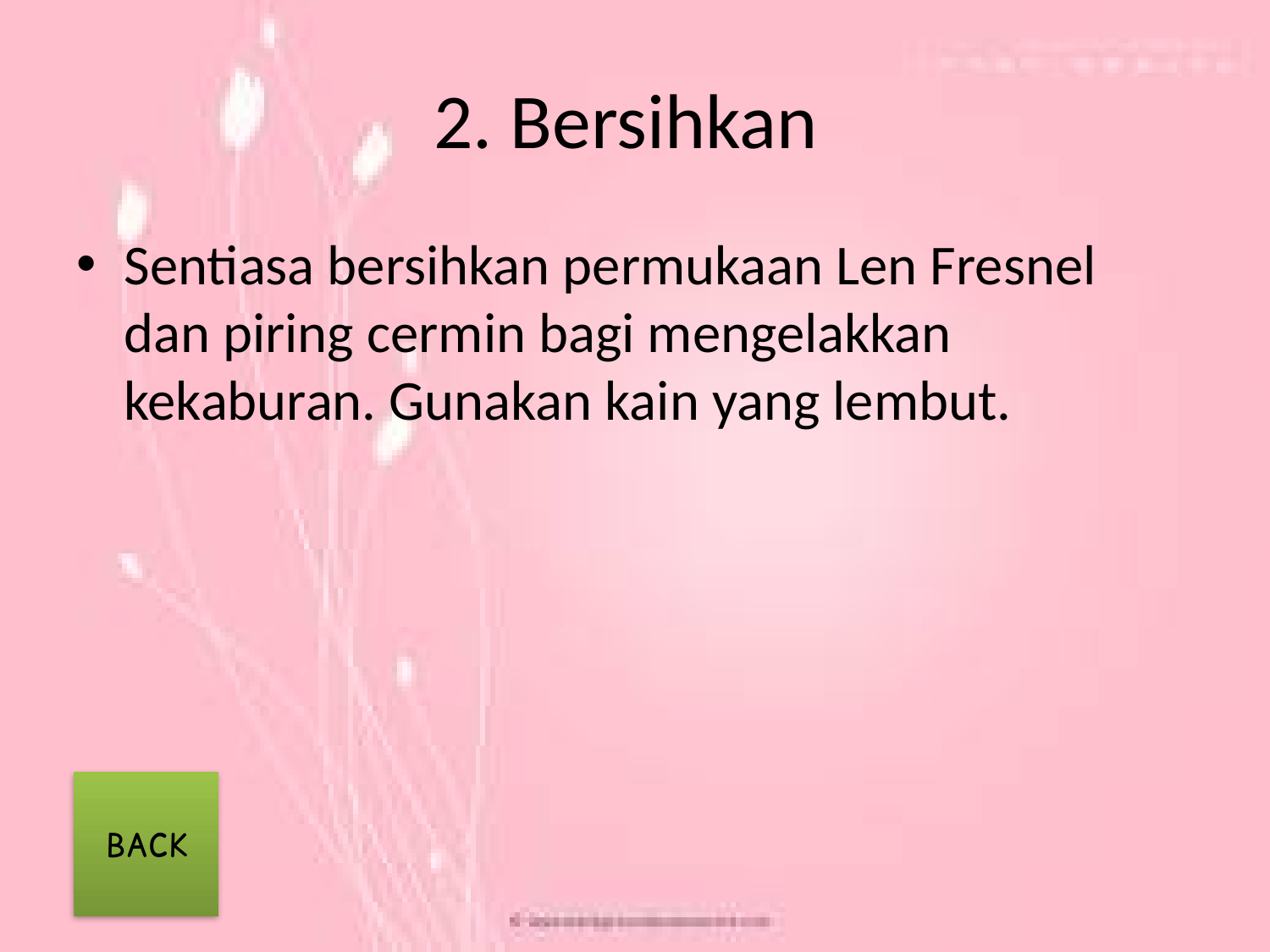

# 2. Bersihkan
Sentiasa bersihkan permukaan Len Fresnel dan piring cermin bagi mengelakkan kekaburan. Gunakan kain yang lembut.

BACK